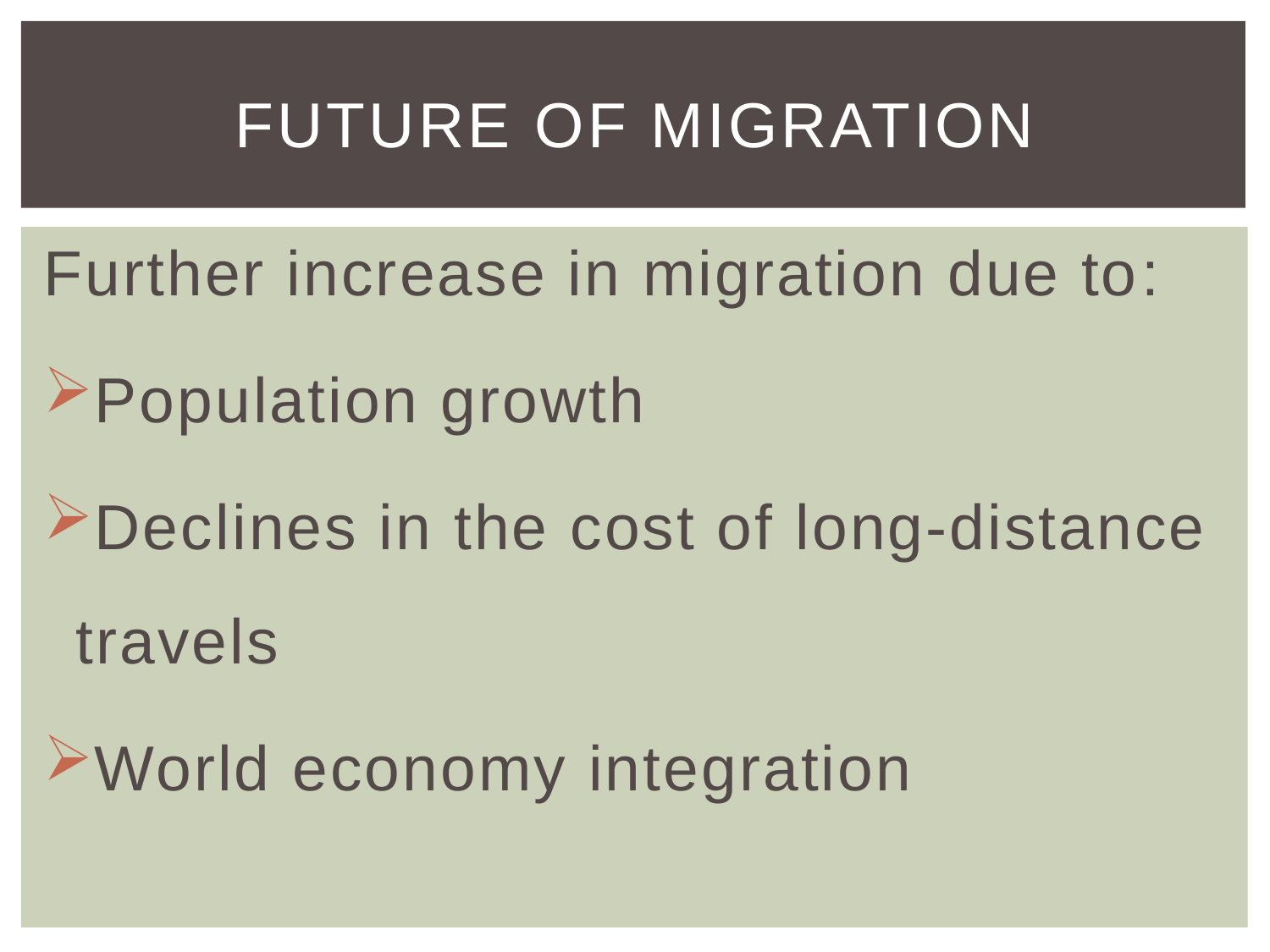

# FUTURE OF MIGRATION
Further increase in migration due to:
Population growth
Declines in the cost of long-distance travels
World economy integration